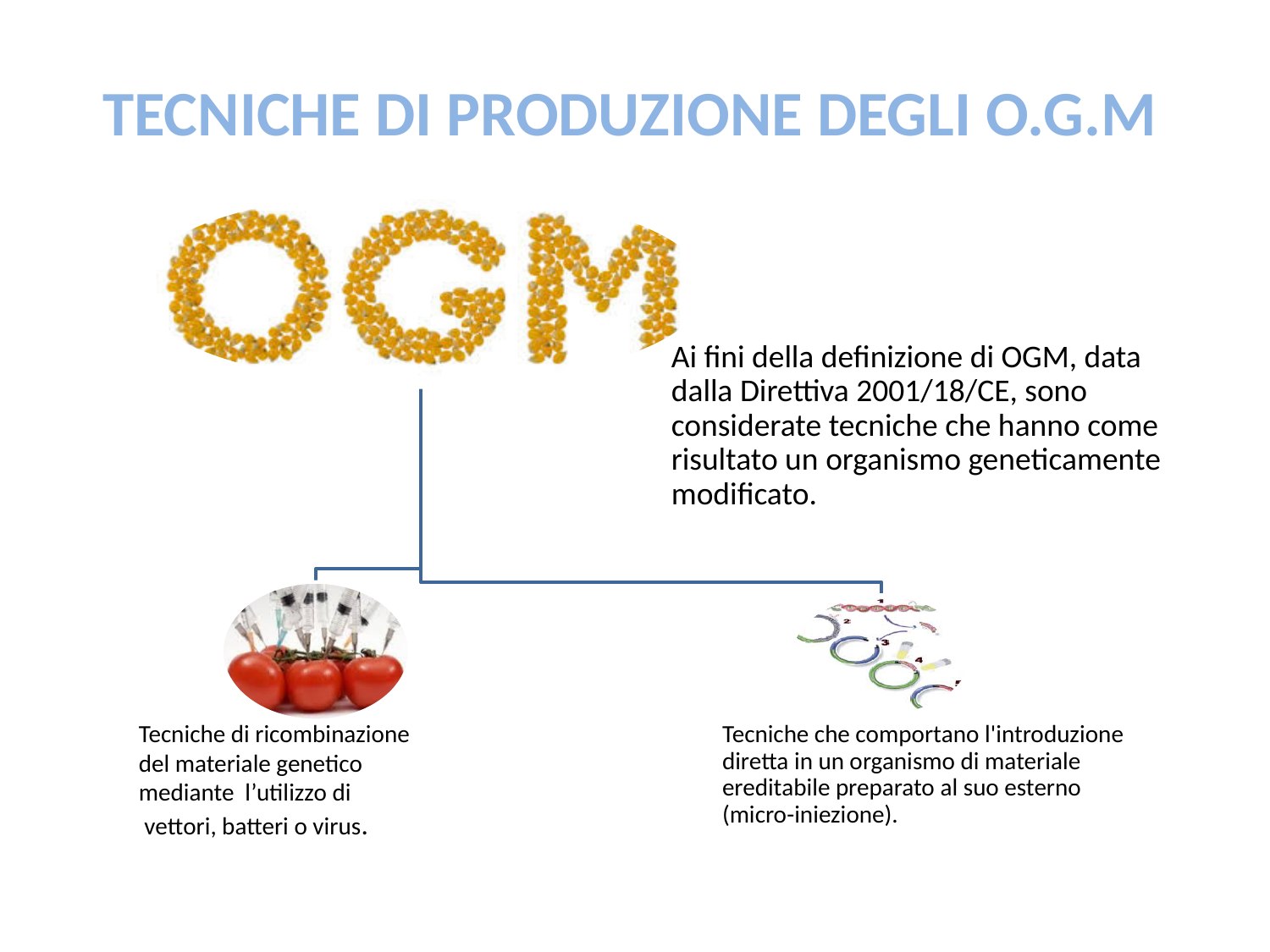

TECNICHE DI PRODUZIONE DEGLI O.G.M

Ai fini della definizione di OGM, data dalla Direttiva 2001/18/CE, sono considerate tecniche che hanno come risultato un organismo geneticamente modificato.

Tecniche di ricombinazione
del materiale genetico
mediante  l’utilizzo di
 vettori, batteri o virus.

Tecniche che comportano l'introduzione diretta in un organismo di materiale ereditabile preparato al suo esterno  (micro-iniezione).